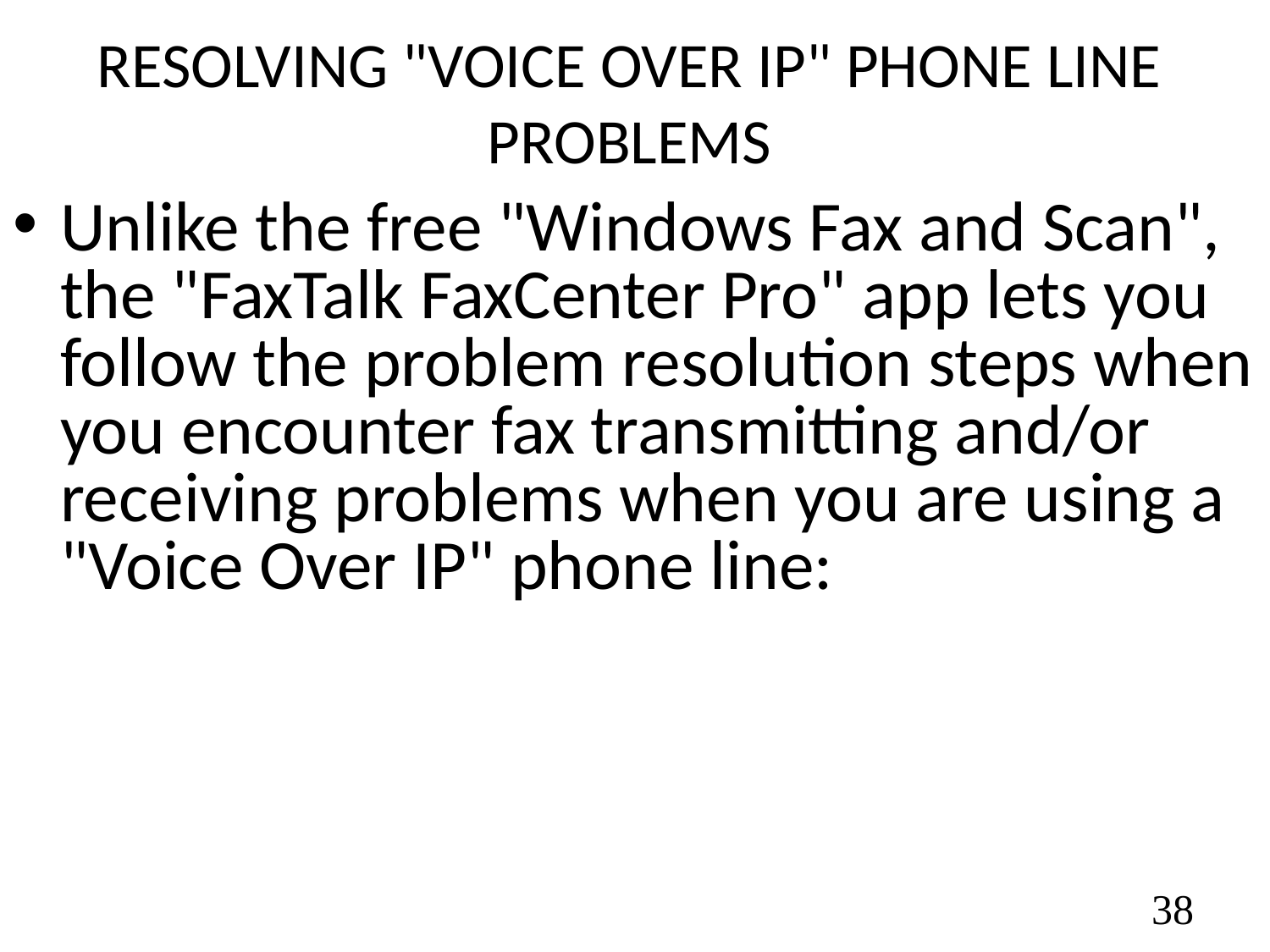

RESOLVING "VOICE OVER IP" PHONE LINE PROBLEMS
Unlike the free "Windows Fax and Scan", the "FaxTalk FaxCenter Pro" app lets you follow the problem resolution steps when you encounter fax transmitting and/or receiving problems when you are using a "Voice Over IP" phone line:
38